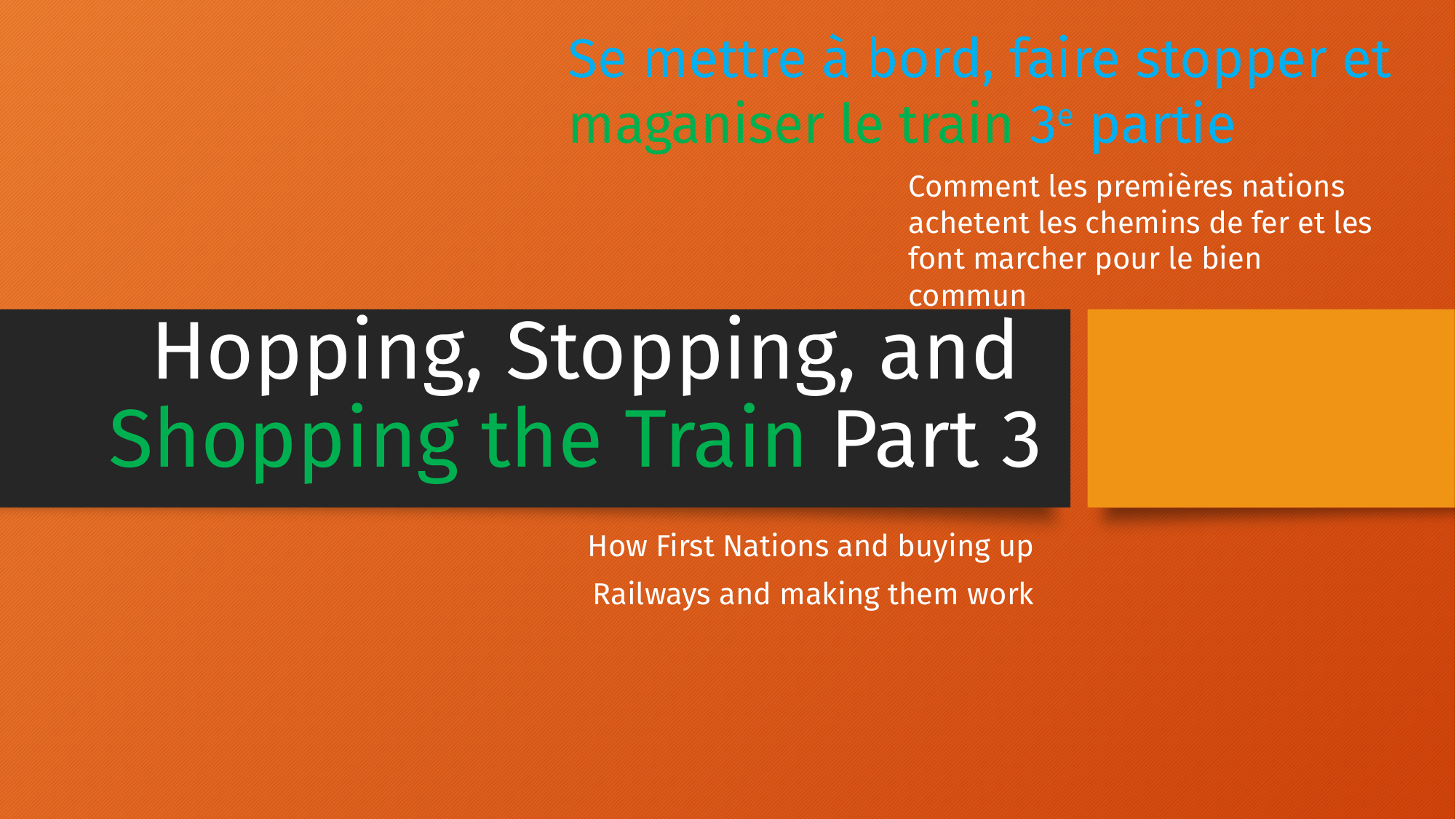

Se mettre à bord, faire stopper et maganiser le train 3e partie
Comment les premières nations achetent les chemins de fer et les font marcher pour le bien commun

# Hopping, Stopping, and  Shopping the Train Part 3
How First Nations and buying up
Railways and making them work